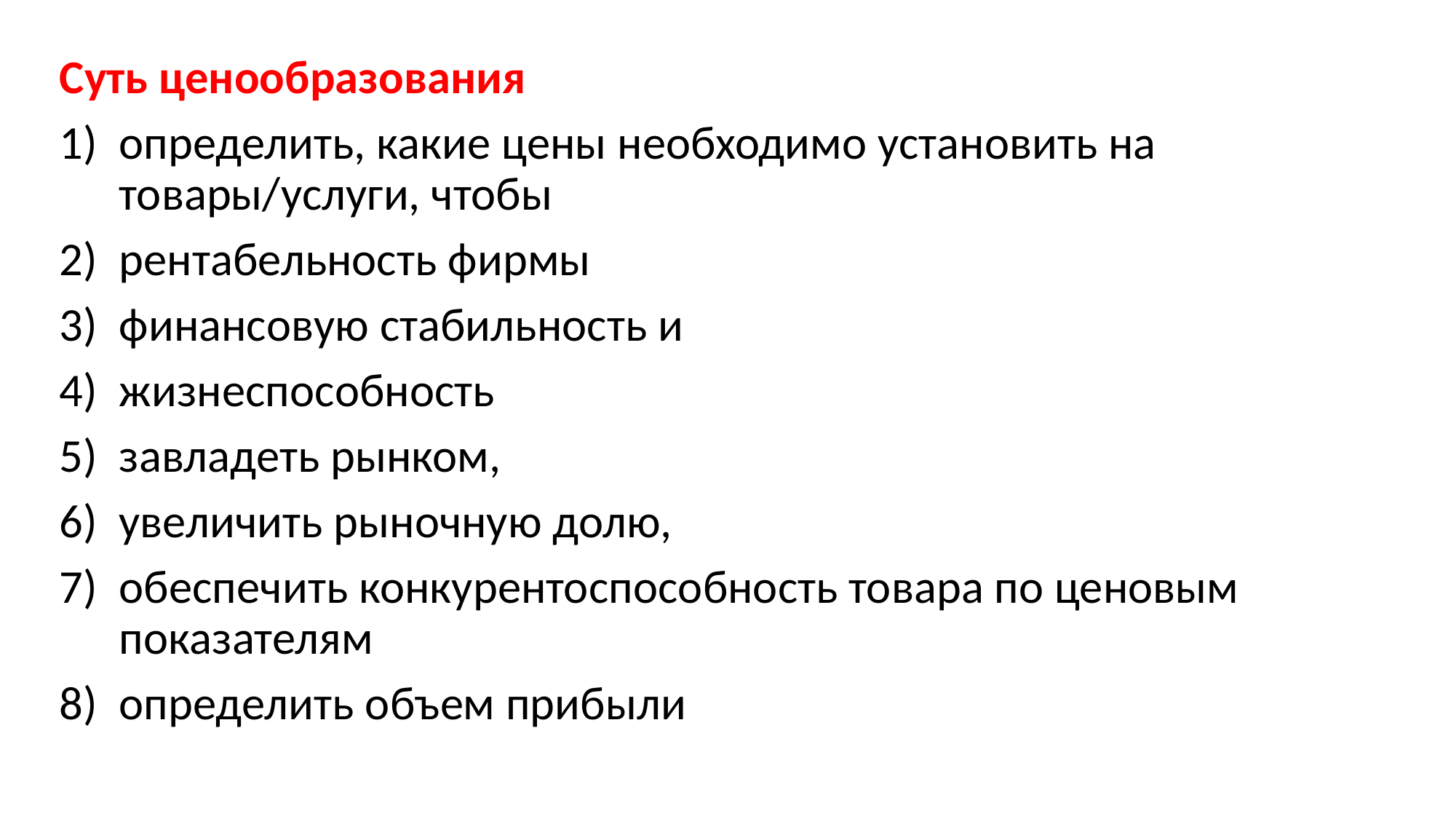

Суть ценообразования
определить, какие цены необходимо установить на товары/услуги, чтобы
рентабельность фирмы
финансовую стабильность и
жизнеспособность
завладеть рынком,
увеличить рыночную долю,
обеспечить конкурентоспособность товара по ценовым показателям
определить объем прибыли